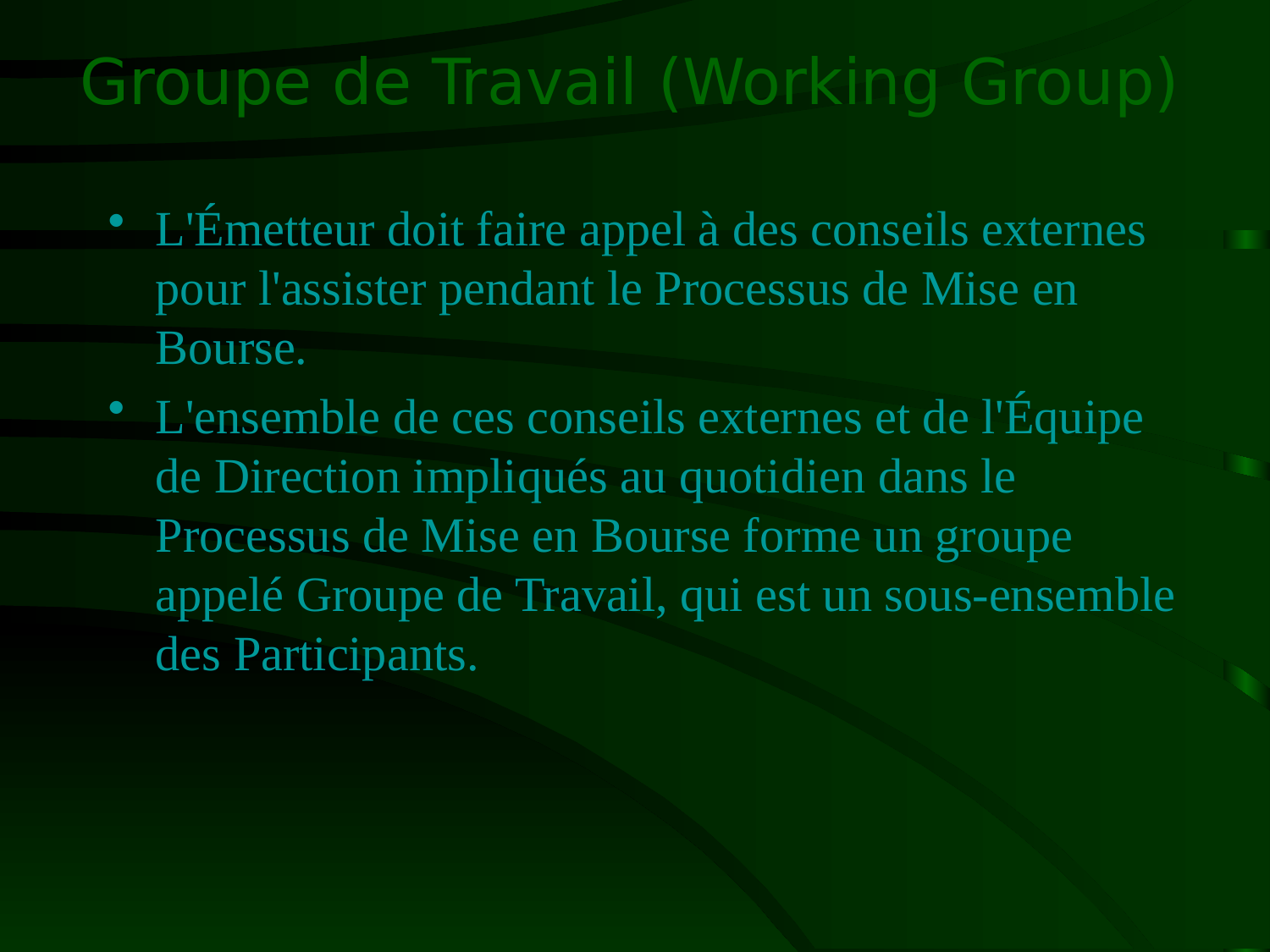

# Groupe de Travail (Working Group)
L'Émetteur doit faire appel à des conseils externes pour l'assister pendant le Processus de Mise en Bourse.
L'ensemble de ces conseils externes et de l'Équipe de Direction impliqués au quotidien dans le Processus de Mise en Bourse forme un groupe appelé Groupe de Travail, qui est un sous-ensemble des Participants.